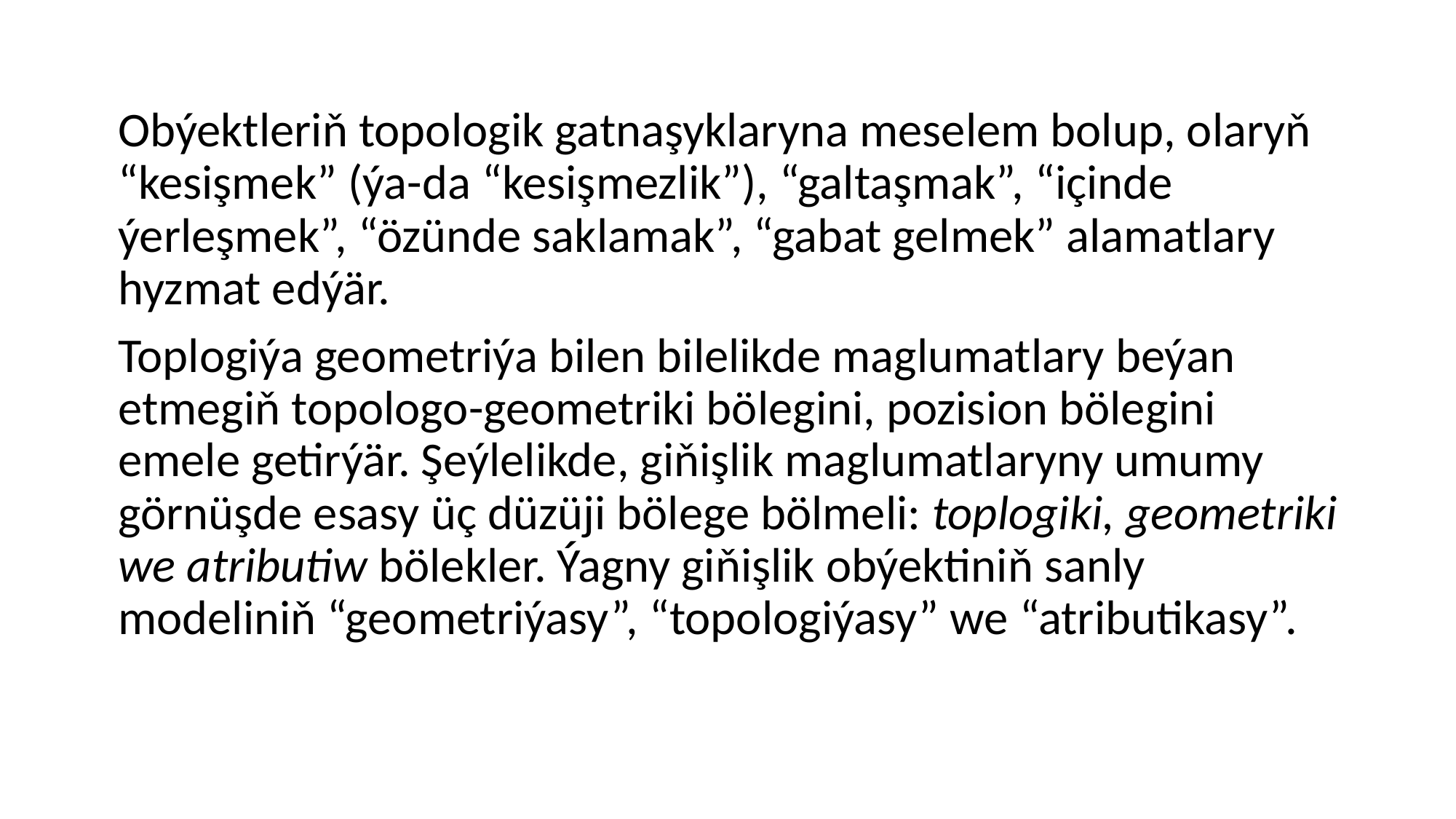

Obýektleriň topologik gatnaşyklaryna meselem bolup, olaryň “kesişmek” (ýa-da “kesişmezlik”), “galtaşmak”, “içinde ýerleşmek”, “özünde saklamak”, “gabat gelmek” alamatlary hyzmat edýär.
Toplogiýa geometriýa bilen bilelikde maglumatlary beýan etmegiň topologo-geometriki bölegini, pozision bölegini emele getirýär. Şeýlelikde, giňişlik maglumatlaryny umumy görnüşde esasy üç düzüji bölege bölmeli: toplogiki, geometriki we atributiw bölekler. Ýagny giňişlik obýektiniň sanly modeliniň “geometriýasy”, “topologiýasy” we “atributikasy”.